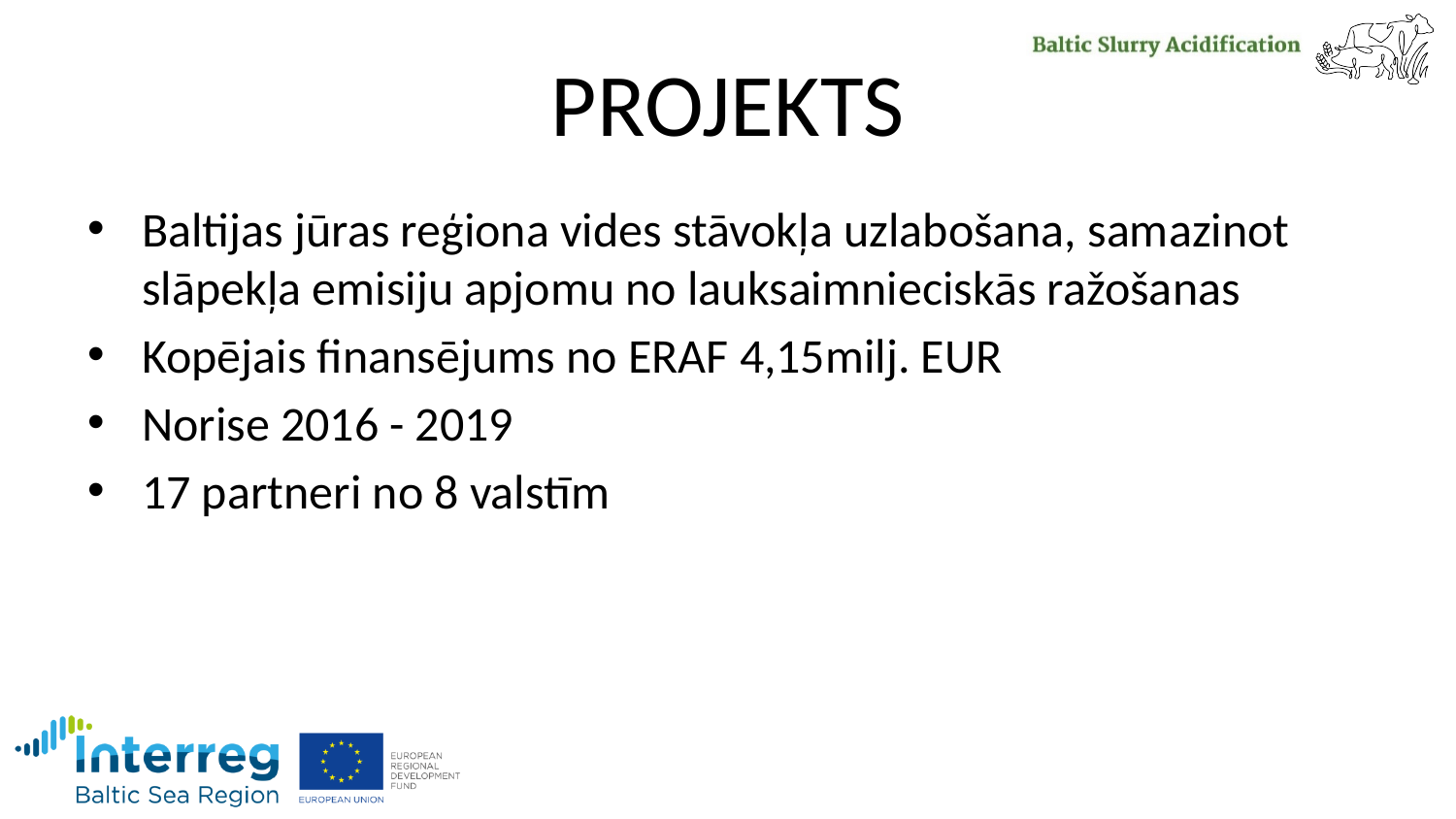

# PROJEKTS
Baltijas jūras reģiona vides stāvokļa uzlabošana, samazinot slāpekļa emisiju apjomu no lauksaimnieciskās ražošanas
Kopējais finansējums no ERAF 4,15milj. EUR
Norise 2016 - 2019
17 partneri no 8 valstīm